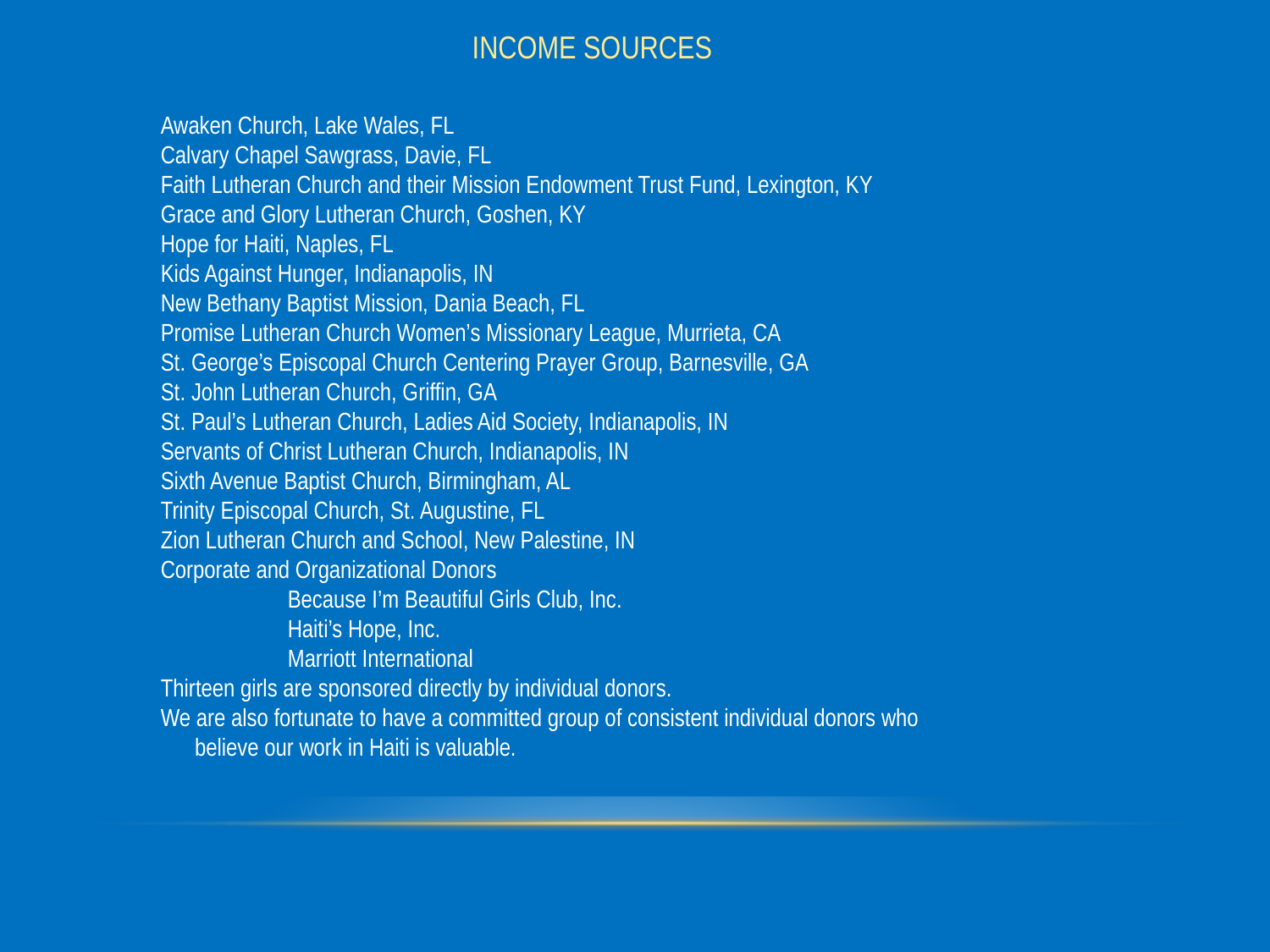

INCOME SOURCES

Awaken Church, Lake Wales, FL
Calvary Chapel Sawgrass, Davie, FL
Faith Lutheran Church and their Mission Endowment Trust Fund, Lexington, KY
Grace and Glory Lutheran Church, Goshen, KY
Hope for Haiti, Naples, FL
Kids Against Hunger, Indianapolis, IN
New Bethany Baptist Mission, Dania Beach, FL
Promise Lutheran Church Women’s Missionary League, Murrieta, CA
St. George’s Episcopal Church Centering Prayer Group, Barnesville, GA
St. John Lutheran Church, Griffin, GA
St. Paul’s Lutheran Church, Ladies Aid Society, Indianapolis, IN
Servants of Christ Lutheran Church, Indianapolis, IN
Sixth Avenue Baptist Church, Birmingham, AL
Trinity Episcopal Church, St. Augustine, FL
Zion Lutheran Church and School, New Palestine, IN
Corporate and Organizational Donors
	Because I’m Beautiful Girls Club, Inc.
	Haiti’s Hope, Inc.
	Marriott International
Thirteen girls are sponsored directly by individual donors.
We are also fortunate to have a committed group of consistent individual donors who
      believe our work in Haiti is valuable.